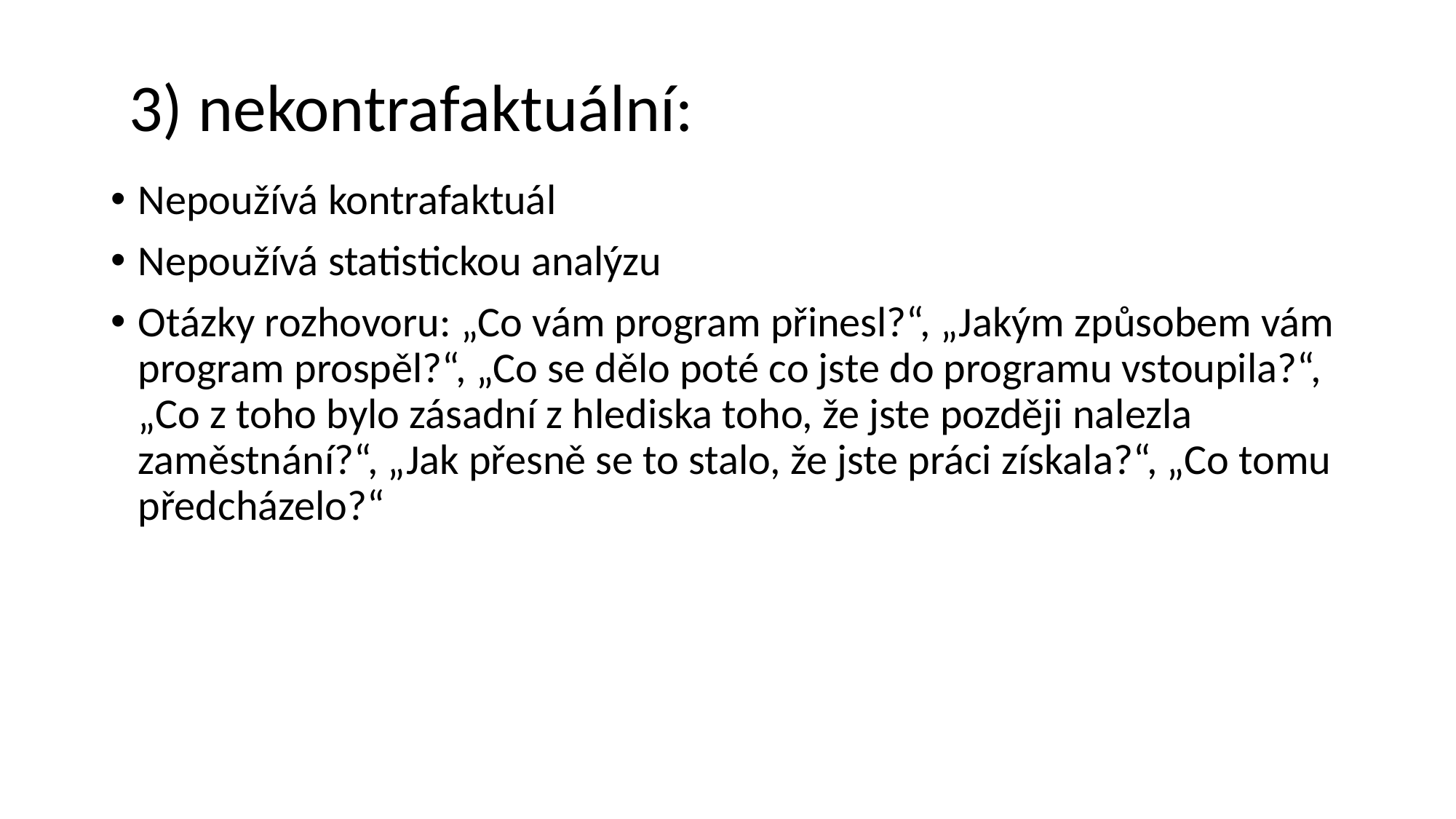

3) nekontrafaktuální:
Nepoužívá kontrafaktuál
Nepoužívá statistickou analýzu
Otázky rozhovoru: „Co vám program přinesl?“, „Jakým způsobem vám program prospěl?“, „Co se dělo poté co jste do programu vstoupila?“, „Co z toho bylo zásadní z hlediska toho, že jste později nalezla zaměstnání?“, „Jak přesně se to stalo, že jste práci získala?“, „Co tomu předcházelo?“